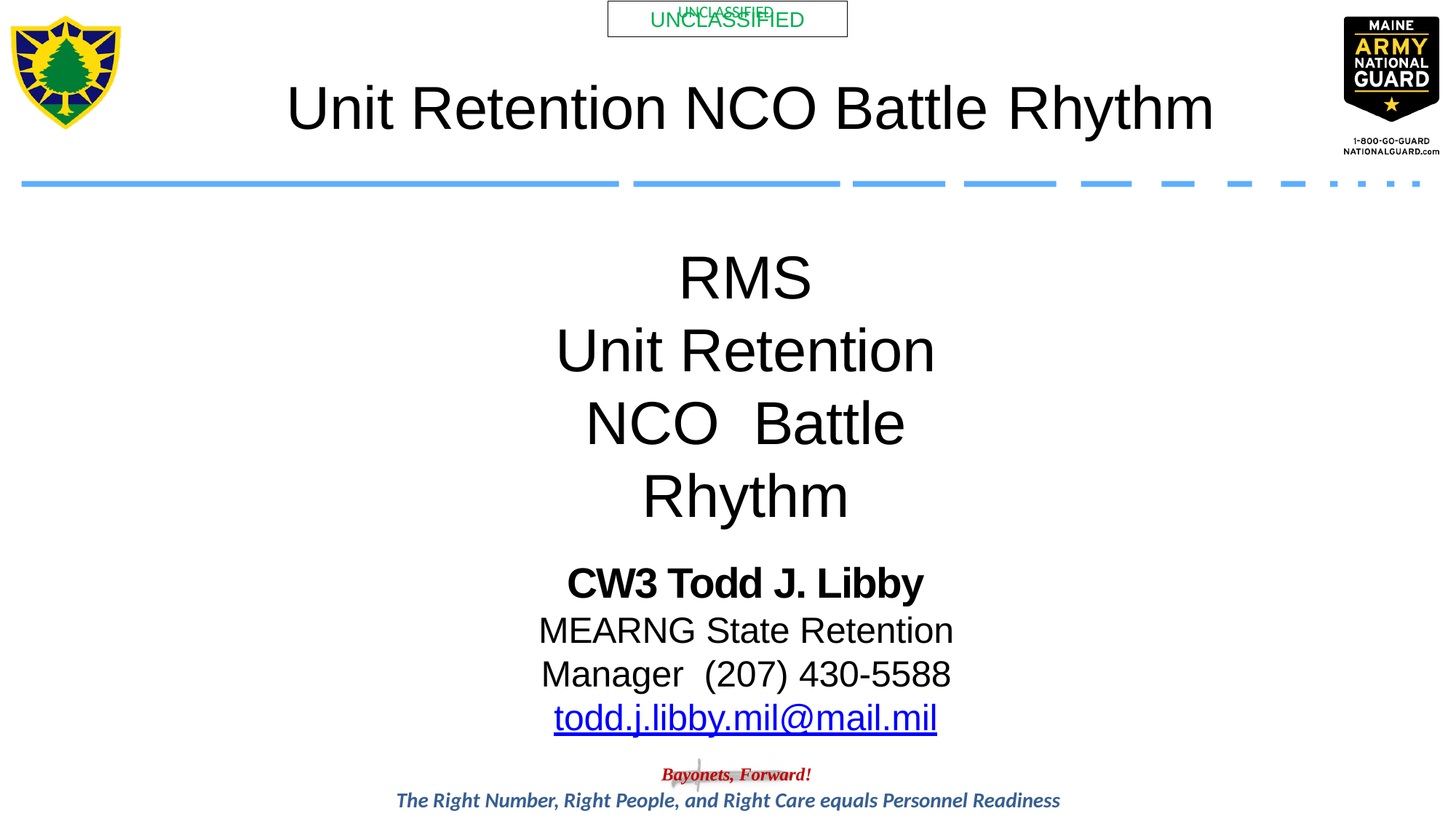

UNCLASSIFIED
 Unit Retention NCO Battle Rhythm
# RMS
Unit Retention NCO  Battle Rhythm
CW3 Todd J. Libby
MEARNG State Retention Manager  (207) 430-5588
todd.j.libby.mil@mail.mil
The Right Number, Right People, and Right Care equals Personnel Readiness